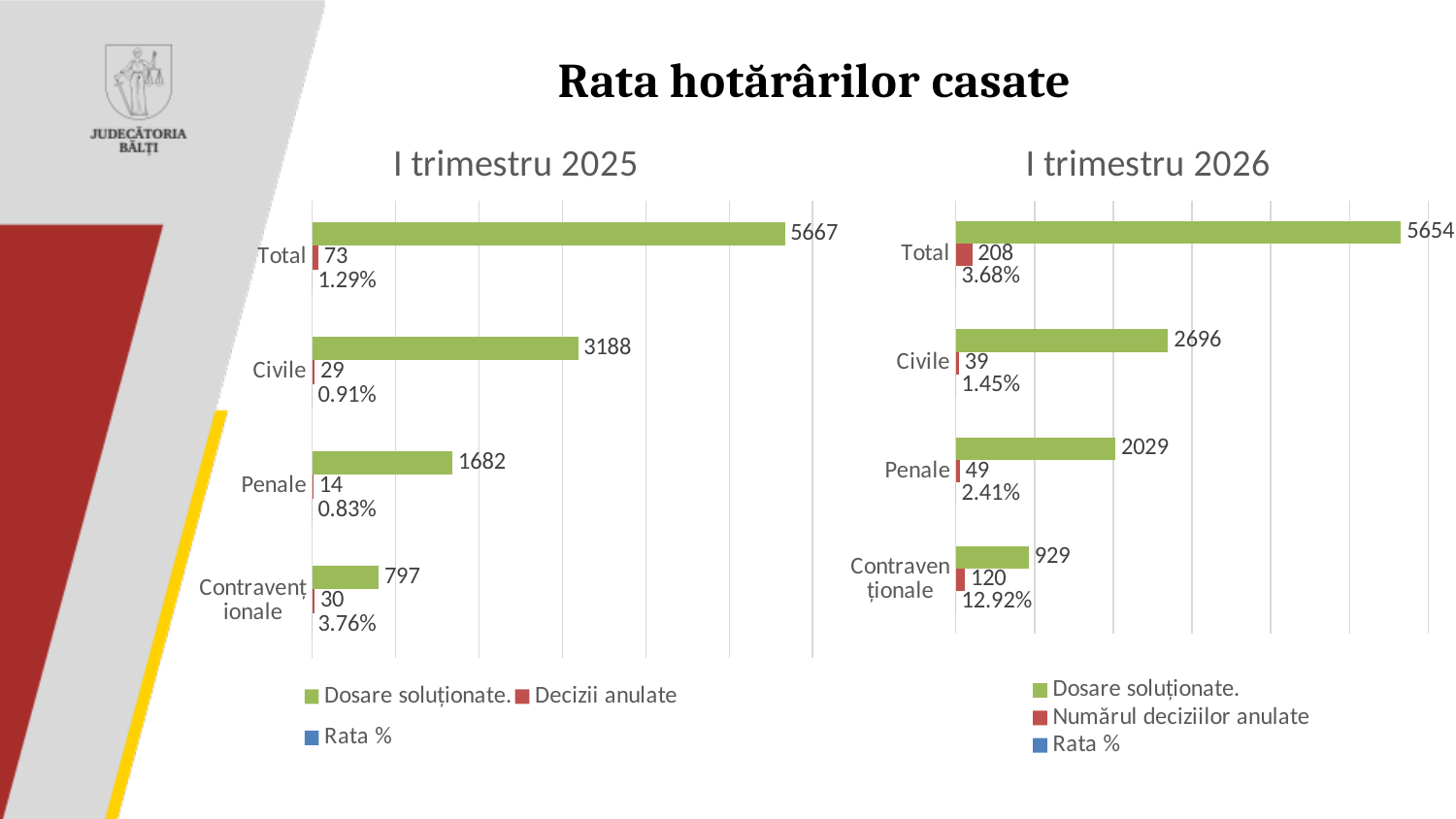

# Rata hotărârilor casate

### Chart: I trimestru 2025

| Category | Rata % | Decizii anulate | Dosare soluționate. |
|---|---|---|---|
| Contravenționale | 0.0376 | 30.0 | 797.0 |
| Penale | 0.0083 | 14.0 | 1682.0 |
| Civile | 0.0091 | 29.0 | 3188.0 |
| Total | 0.0129 | 73.0 | 5667.0 |

### Chart: I trimestru 2026

| Category | Rata % | Numărul deciziilor anulate | Dosare soluționate. |
|---|---|---|---|
| Contravenționale | 0.1292 | 120.0 | 929.0 |
| Penale | 0.0241 | 49.0 | 2029.0 |
| Civile | 0.0145 | 39.0 | 2696.0 |
| Total | 0.0368 | 208.0 | 5654.0 |